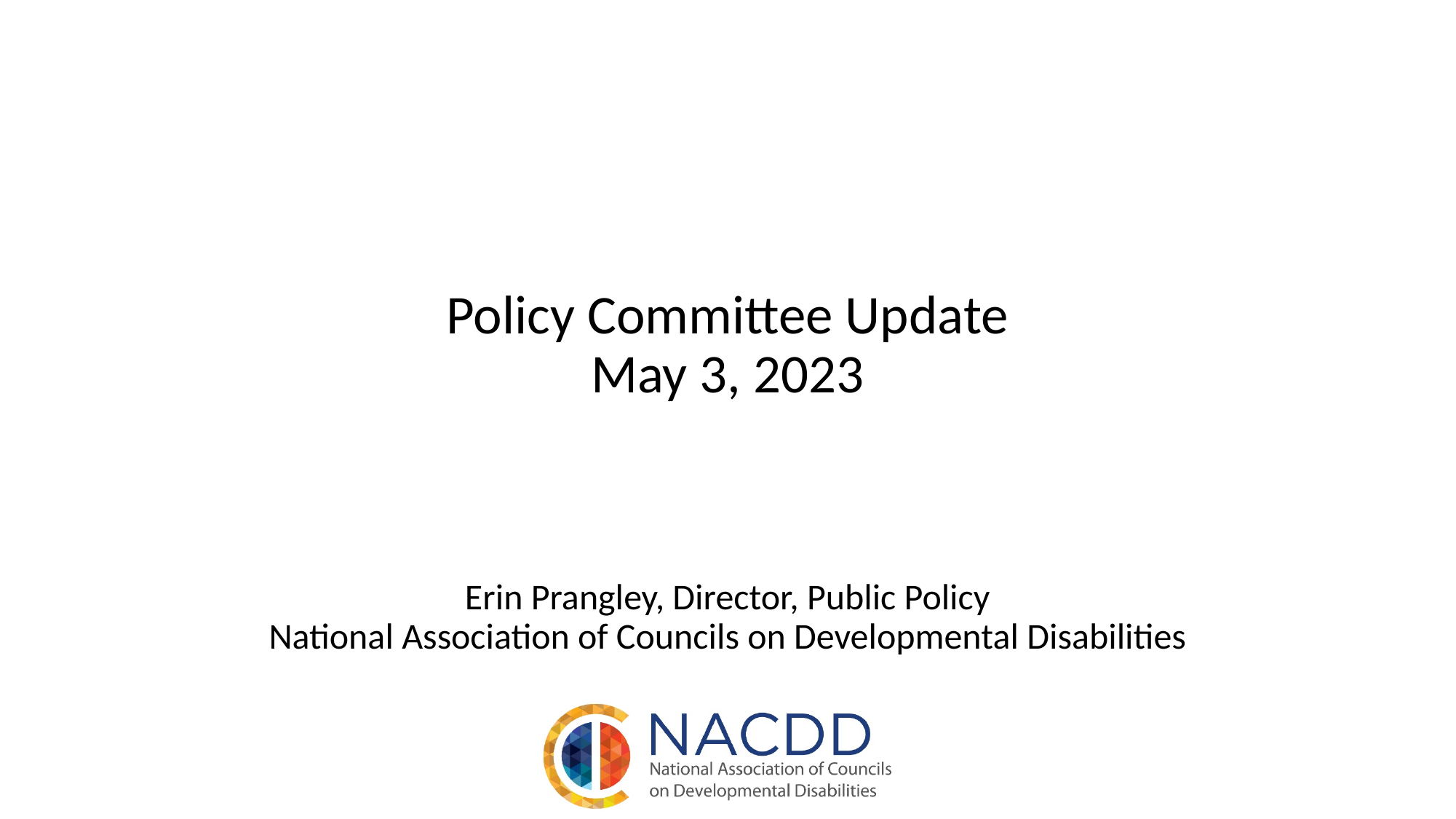

# Policy Committee Update May 3, 2023
Erin Prangley, Director, Public Policy
National Association of Councils on Developmental Disabilities